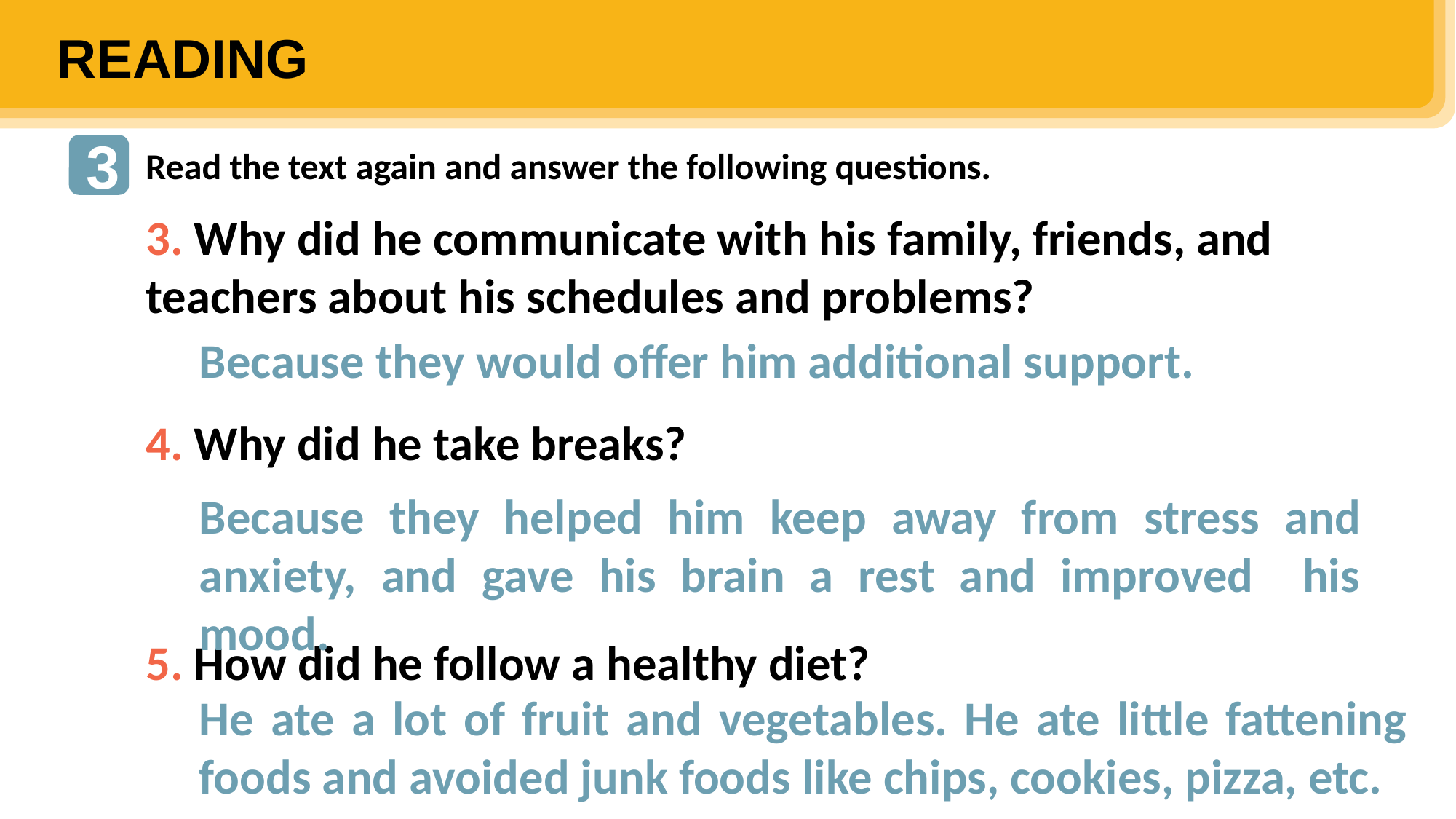

READING
3

Read the text again and answer the following questions.
3. Why did he communicate with his family, friends, and teachers about his schedules and problems?

4. Why did he take breaks?

5. How did he follow a healthy diet?
Because they would offer him additional support.
Because they helped him keep away from stress and anxiety, and gave his brain a rest and improved  his mood.
He ate a lot of fruit and vegetables. He ate little fattening foods and avoided junk foods like chips, cookies, pizza, etc.